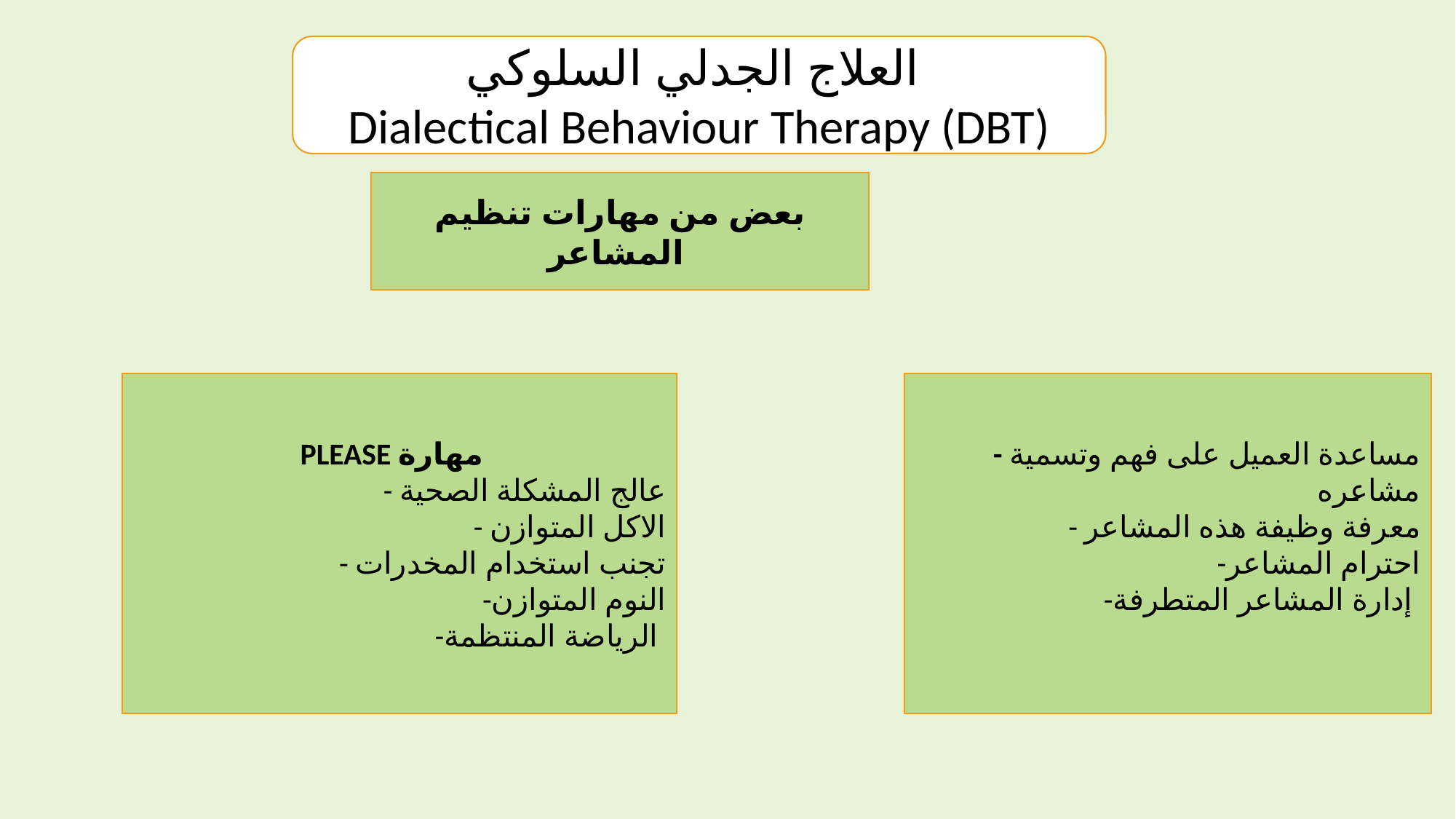

العلاج الجدلي السلوكي
Dialectical Behaviour Therapy (DBT)

بعض من مهارات تنظيم المشاعر

PLEASE مهارة
- عالج المشكلة الصحية
- الاكل المتوازن
- تجنب استخدام المخدرات
-النوم المتوازن
-الرياضة المنتظمة
 - مساعدة العميل على فهم وتسمية مشاعره
- معرفة وظيفة هذه المشاعر
-احترام المشاعر
-إدارة المشاعر المتطرفة